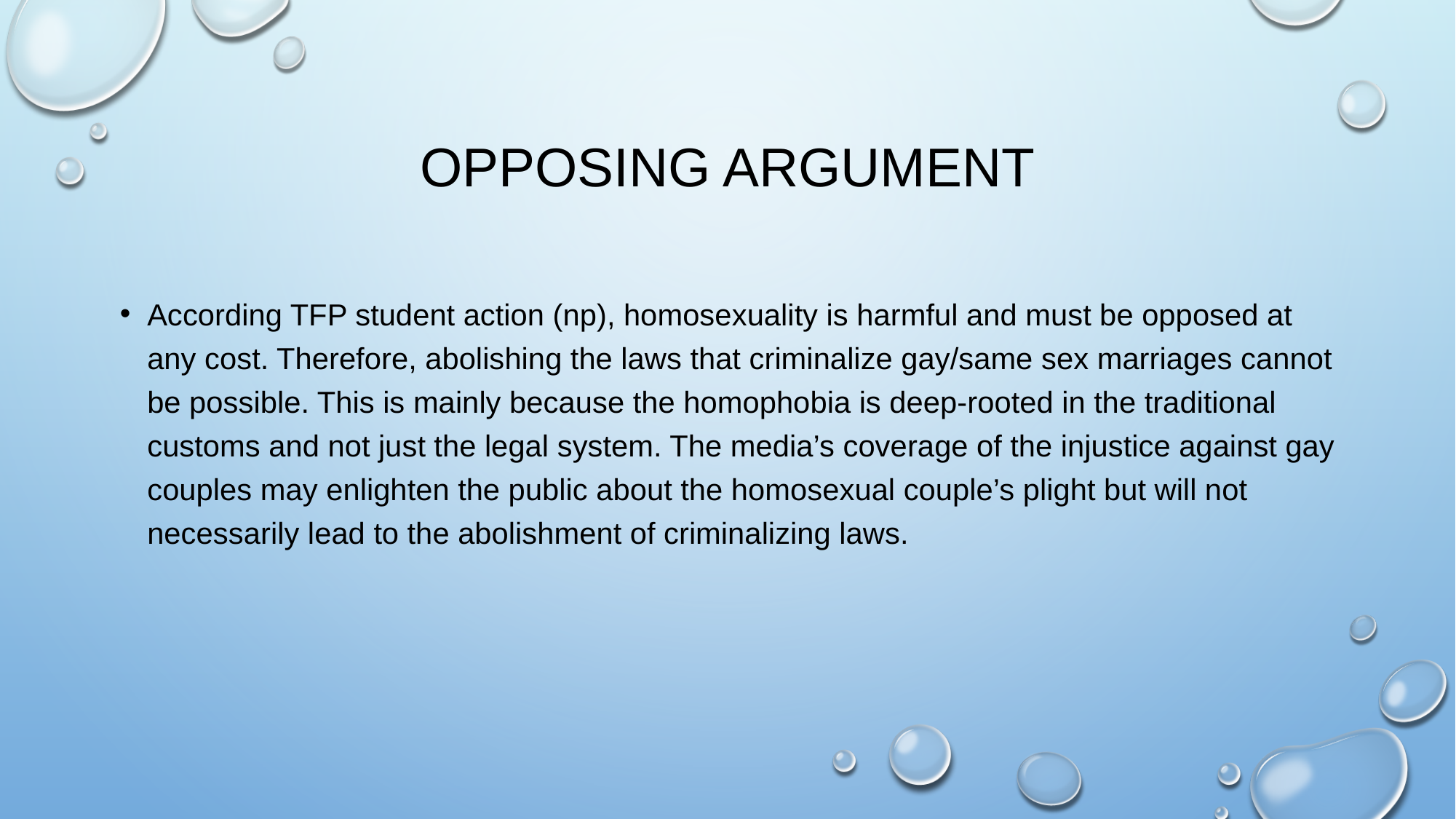

# Opposing argument
According TFP student action (np), homosexuality is harmful and must be opposed at any cost. Therefore, abolishing the laws that criminalize gay/same sex marriages cannot be possible. This is mainly because the homophobia is deep-rooted in the traditional customs and not just the legal system. The media’s coverage of the injustice against gay couples may enlighten the public about the homosexual couple’s plight but will not necessarily lead to the abolishment of criminalizing laws.